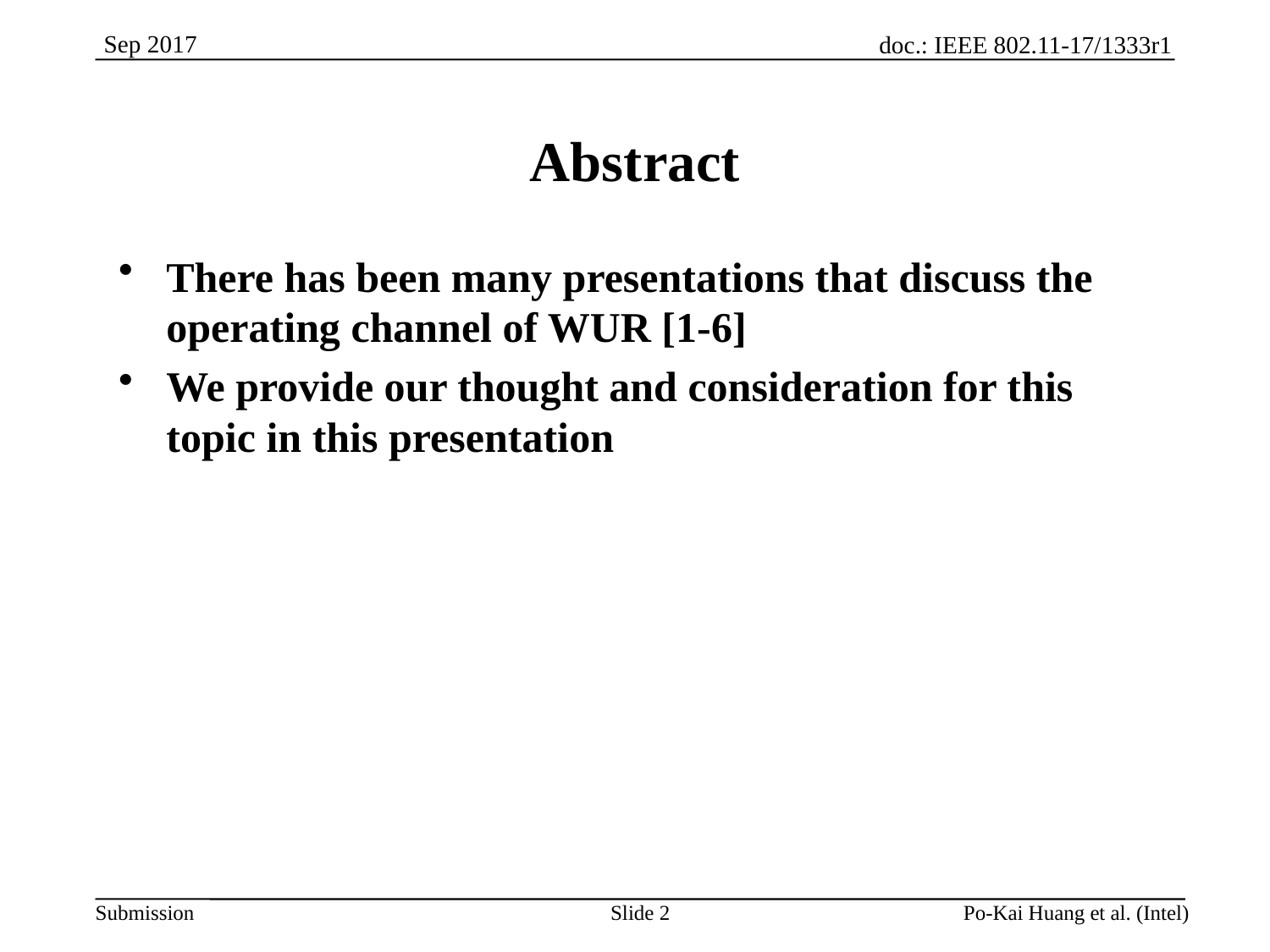

# Abstract
There has been many presentations that discuss the operating channel of WUR [1-6]
We provide our thought and consideration for this topic in this presentation

Slide 2
Po-Kai Huang et al. (Intel)